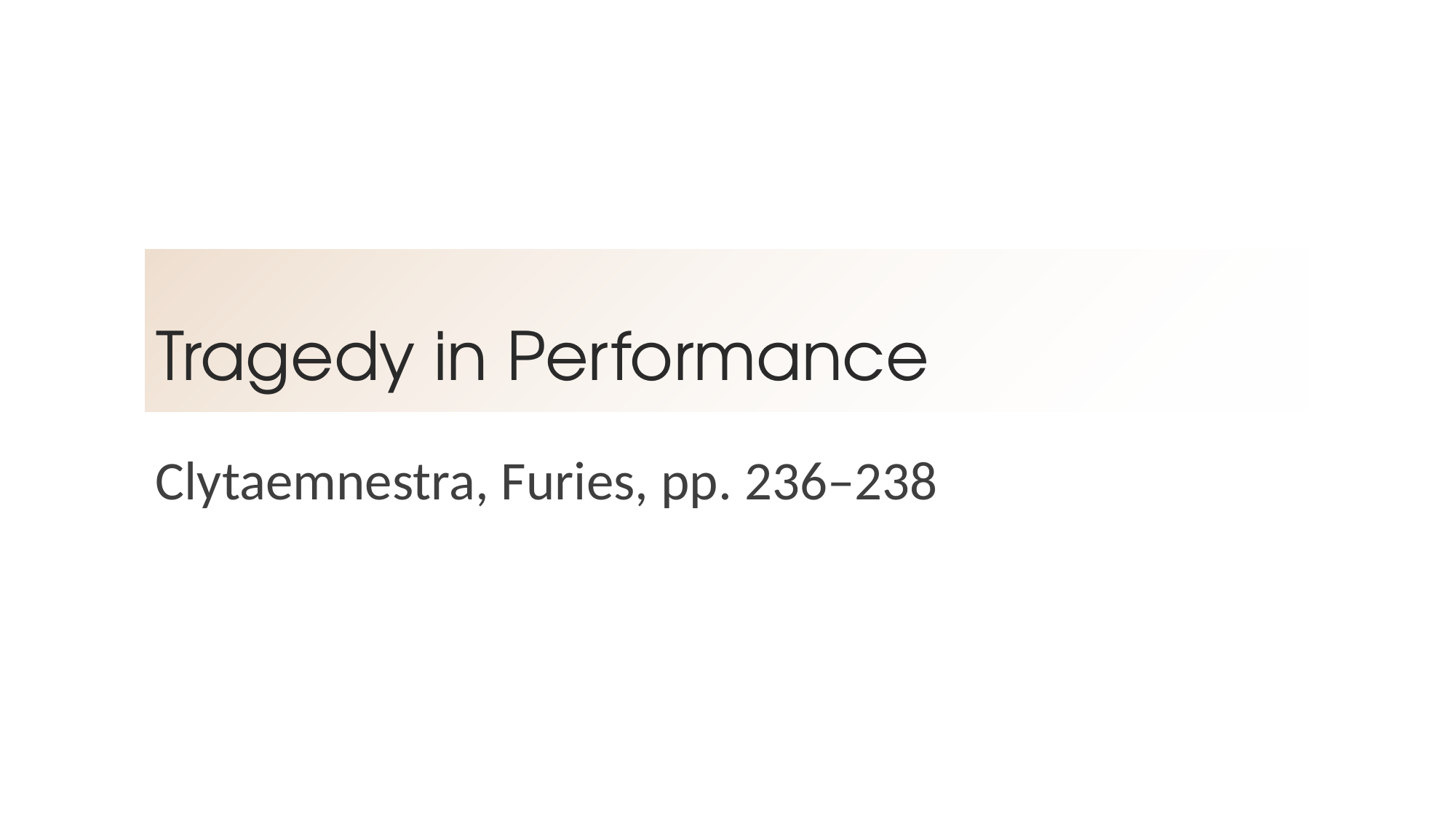

# Tragedy in Performance
Clytaemnestra, Furies, pp. 236–238